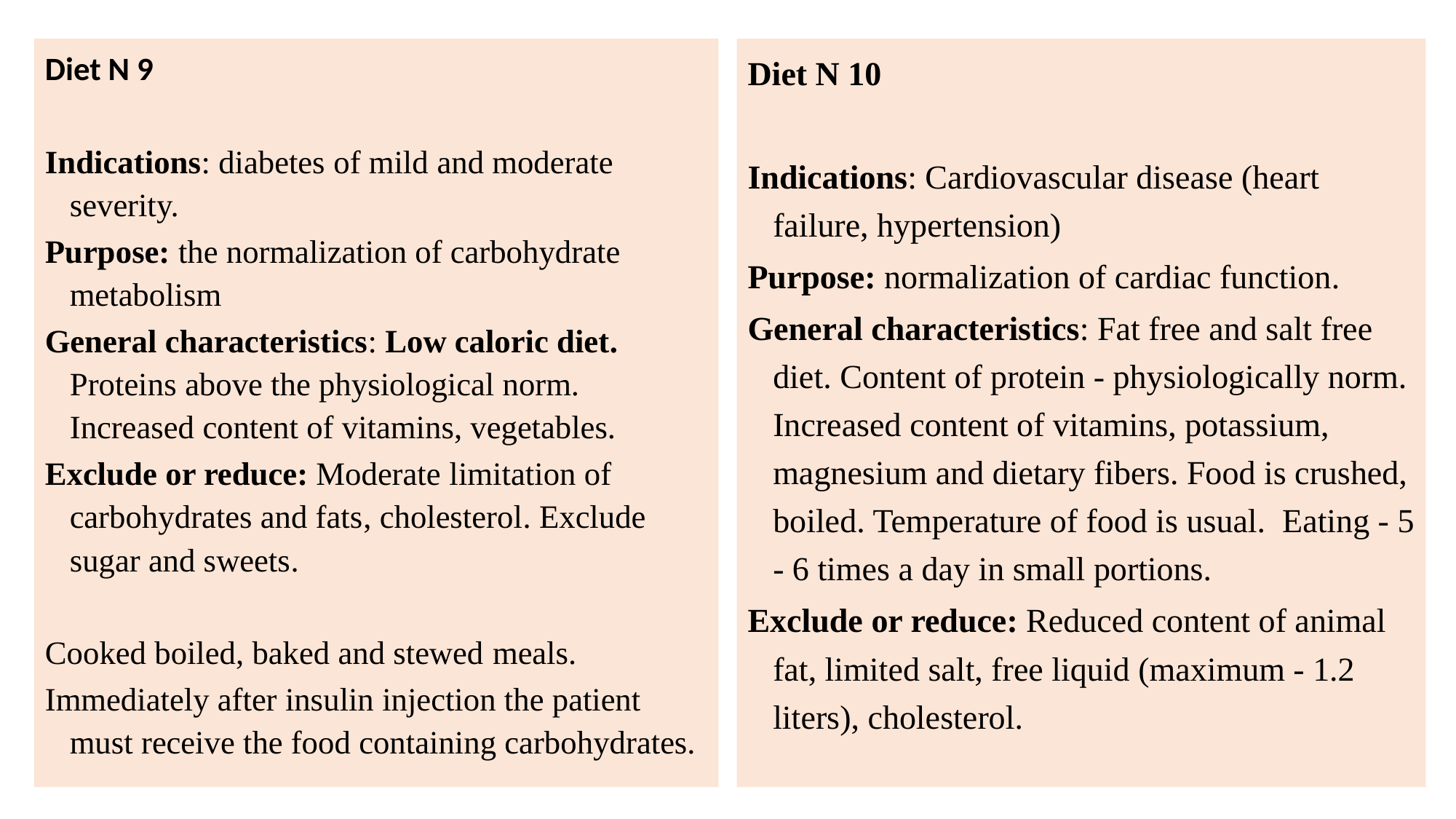

Diet N 9

Indications: diabetes of mild and moderate severity.
Purpose: the normalization of carbohydrate metabolism
General characteristics: Low caloric diet. Proteins above the physiological norm. Increased content of vitamins, vegetables.
Exclude or reduce: Moderate limitation of carbohydrates and fats, cholesterol. Exclude sugar and sweets.

Cooked boiled, baked and stewed meals.
Immediately after insulin injection the patient must receive the food containing carbohydrates.

Diet N 10

Indications: Cardiovascular disease (heart failure, hypertension)
Purpose: normalization of cardiac function.
General characteristics: Fat free and salt free diet. Content of protein - physiologically norm. Increased content of vitamins, potassium, magnesium and dietary fibers. Food is crushed, boiled. Temperature of food is usual.  Eating - 5 - 6 times a day in small portions.
Exclude or reduce: Reduced content of animal fat, limited salt, free liquid (maximum - 1.2 liters), cholesterol.